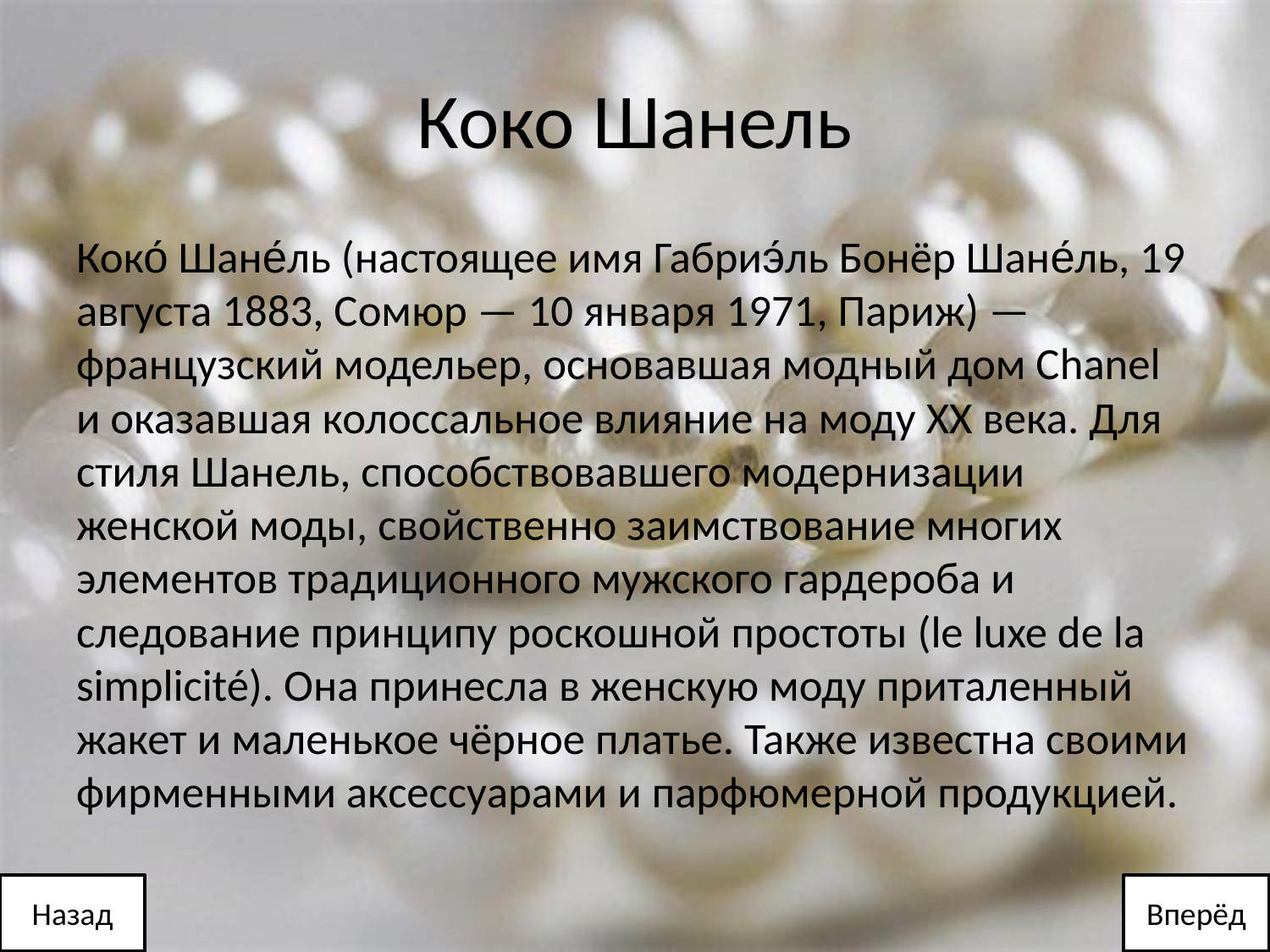

# Коко Шанель
Коко́ Шане́ль (настоящее имя Габриэ́ль Бонёр Шане́ль, 19 августа 1883, Сомюр — 10 января 1971, Париж) — французский модельер, основавшая модный дом Chanel и оказавшая колоссальное влияние на моду XX века. Для стиля Шанель, способствовавшего модернизации женской моды, свойственно заимствование многих элементов традиционного мужского гардероба и следование принципу роскошной простоты (le luxe de la simplicité). Она принесла в женскую моду приталенный жакет и маленькое чёрное платье. Также известна своими фирменными аксессуарами и парфюмерной продукцией.

Вперёд
Назад